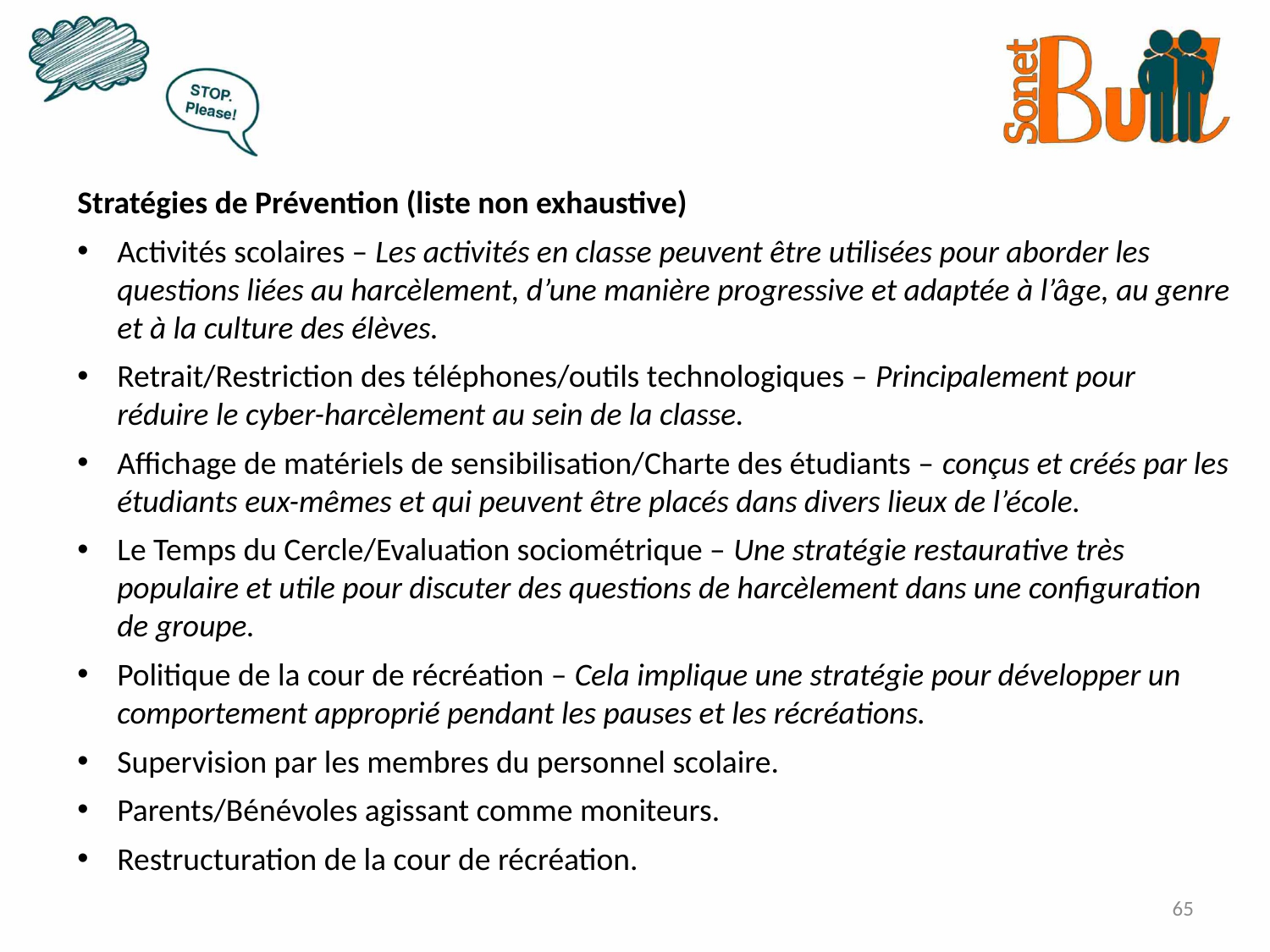

Stratégies de Prévention (liste non exhaustive)
Activités scolaires – Les activités en classe peuvent être utilisées pour aborder les questions liées au harcèlement, d’une manière progressive et adaptée à l’âge, au genre et à la culture des élèves.
Retrait/Restriction des téléphones/outils technologiques – Principalement pour réduire le cyber-harcèlement au sein de la classe.
Affichage de matériels de sensibilisation/Charte des étudiants – conçus et créés par les étudiants eux-mêmes et qui peuvent être placés dans divers lieux de l’école.
Le Temps du Cercle/Evaluation sociométrique – Une stratégie restaurative très populaire et utile pour discuter des questions de harcèlement dans une configuration de groupe.
Politique de la cour de récréation – Cela implique une stratégie pour développer un comportement approprié pendant les pauses et les récréations.
Supervision par les membres du personnel scolaire.
Parents/Bénévoles agissant comme moniteurs.
Restructuration de la cour de récréation.

65